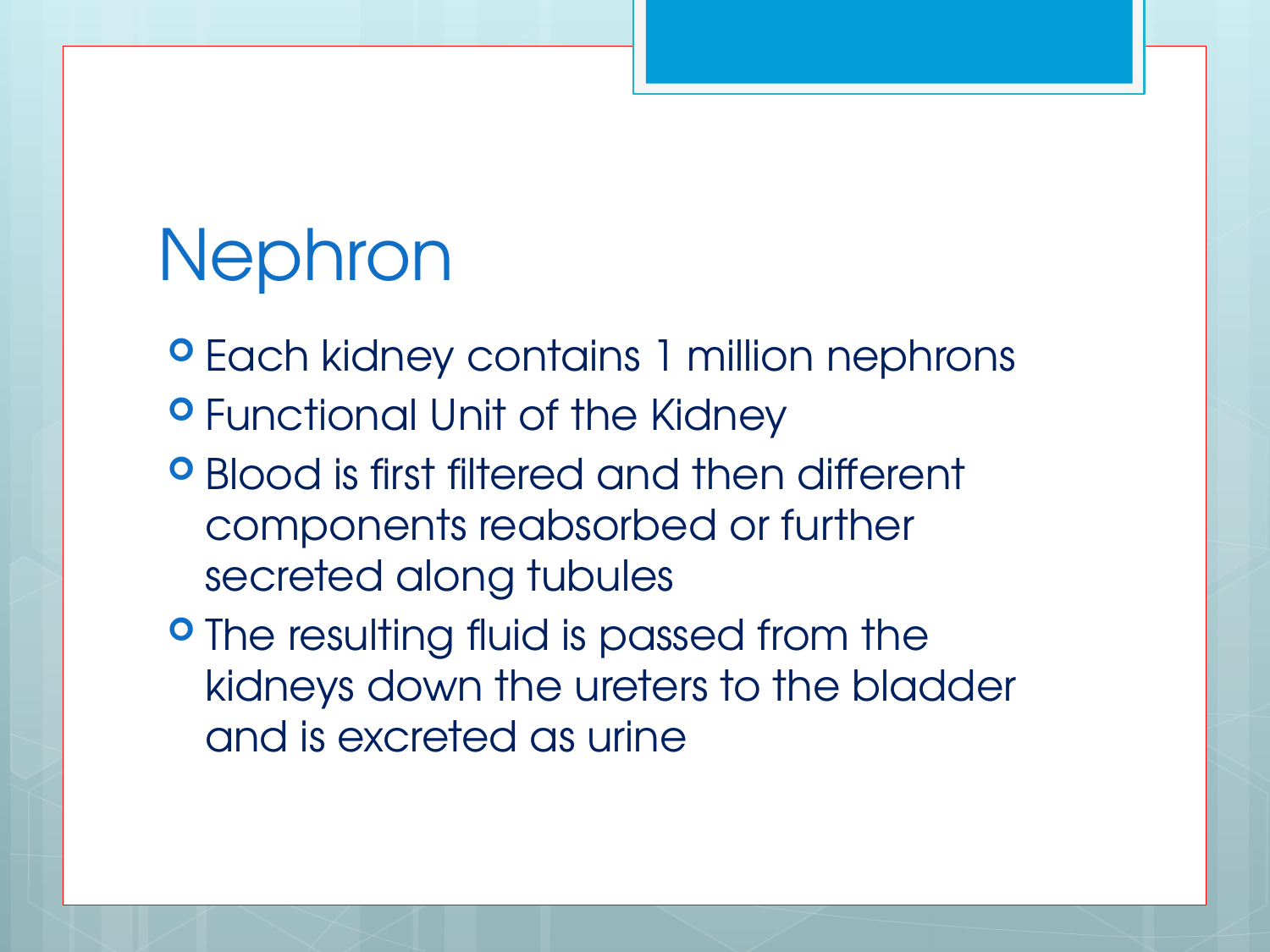

# Nephron
Each kidney contains 1 million nephrons
Functional Unit of the Kidney
Blood is first filtered and then different components reabsorbed or further secreted along tubules
The resulting fluid is passed from the kidneys down the ureters to the bladder and is excreted as urine